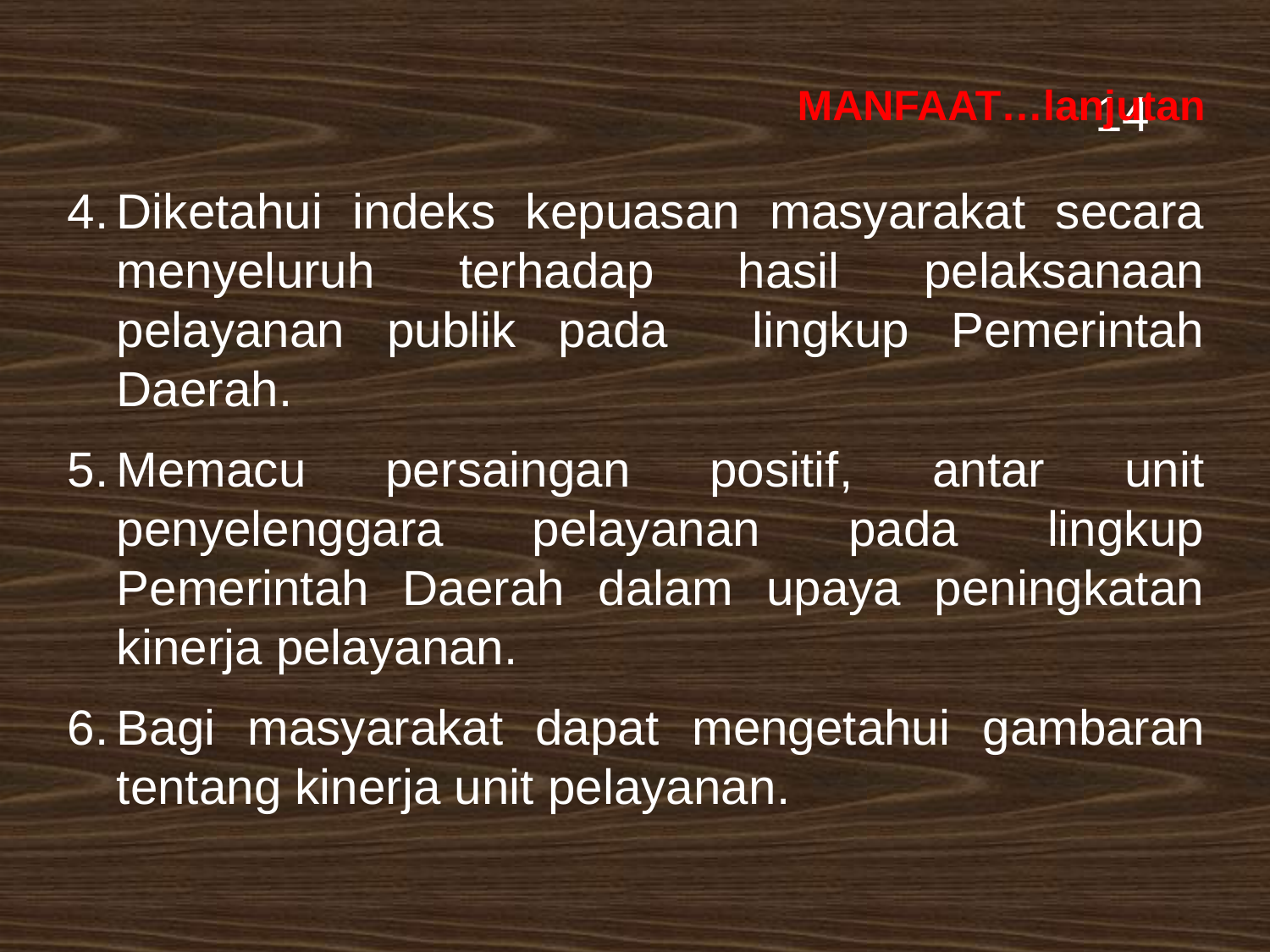

14
MANFAAT…lanjutan

4.	Diketahui indeks kepuasan masyarakat secara menyeluruh terhadap hasil pelaksanaan pelayanan publik pada  lingkup Pemerintah Daerah.

5.	Memacu persaingan positif, antar unit penyelenggara pelayanan pada lingkup Pemerintah Daerah dalam upaya peningkatan kinerja pelayanan.

6.	Bagi masyarakat dapat mengetahui gambaran tentang kinerja unit pelayanan.